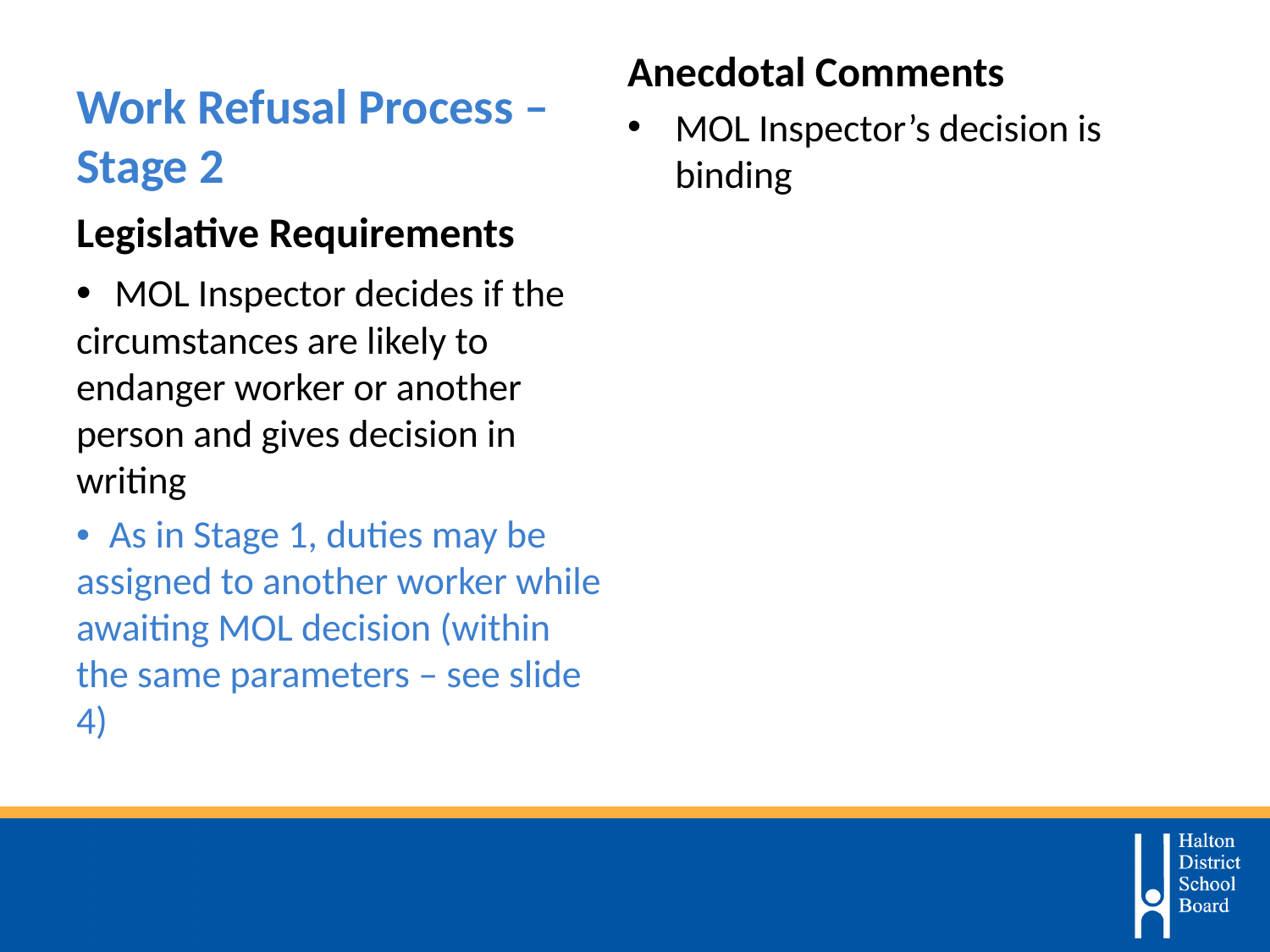

# Work Refusal Process – Stage 2
Anecdotal Comments
MOL Inspector’s decision is binding

Legislative Requirements
•  MOL Inspector decides if the circumstances are likely to endanger worker or another person and gives decision in writing
•  As in Stage 1, duties may be assigned to another worker while awaiting MOL decision (within the same parameters – see slide 4)